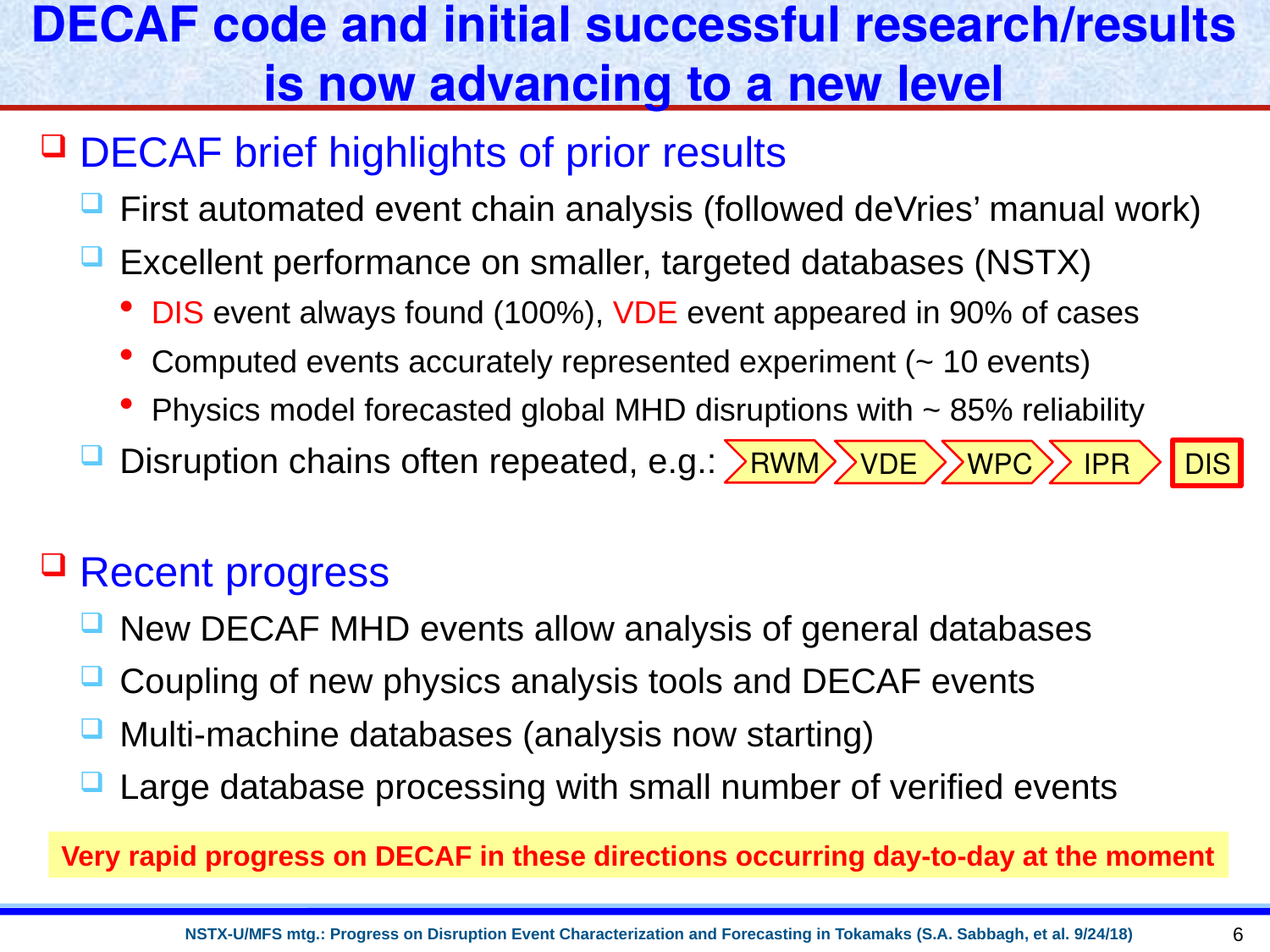

# DECAF code and initial successful research/results is now advancing to a new level
DECAF brief highlights of prior results
First automated event chain analysis (followed deVries’ manual work)
Excellent performance on smaller, targeted databases (NSTX)
DIS event always found (100%), VDE event appeared in 90% of cases
Computed events accurately represented experiment (~ 10 events)
Physics model forecasted global MHD disruptions with ~ 85% reliability
Disruption chains often repeated, e.g.:

Recent progress
New DECAF MHD events allow analysis of general databases
Coupling of new physics analysis tools and DECAF events
Multi-machine databases (analysis now starting)
Large database processing with small number of verified events

RWM
VDE
WPC
IPR
DIS

Very rapid progress on DECAF in these directions occurring day-to-day at the moment